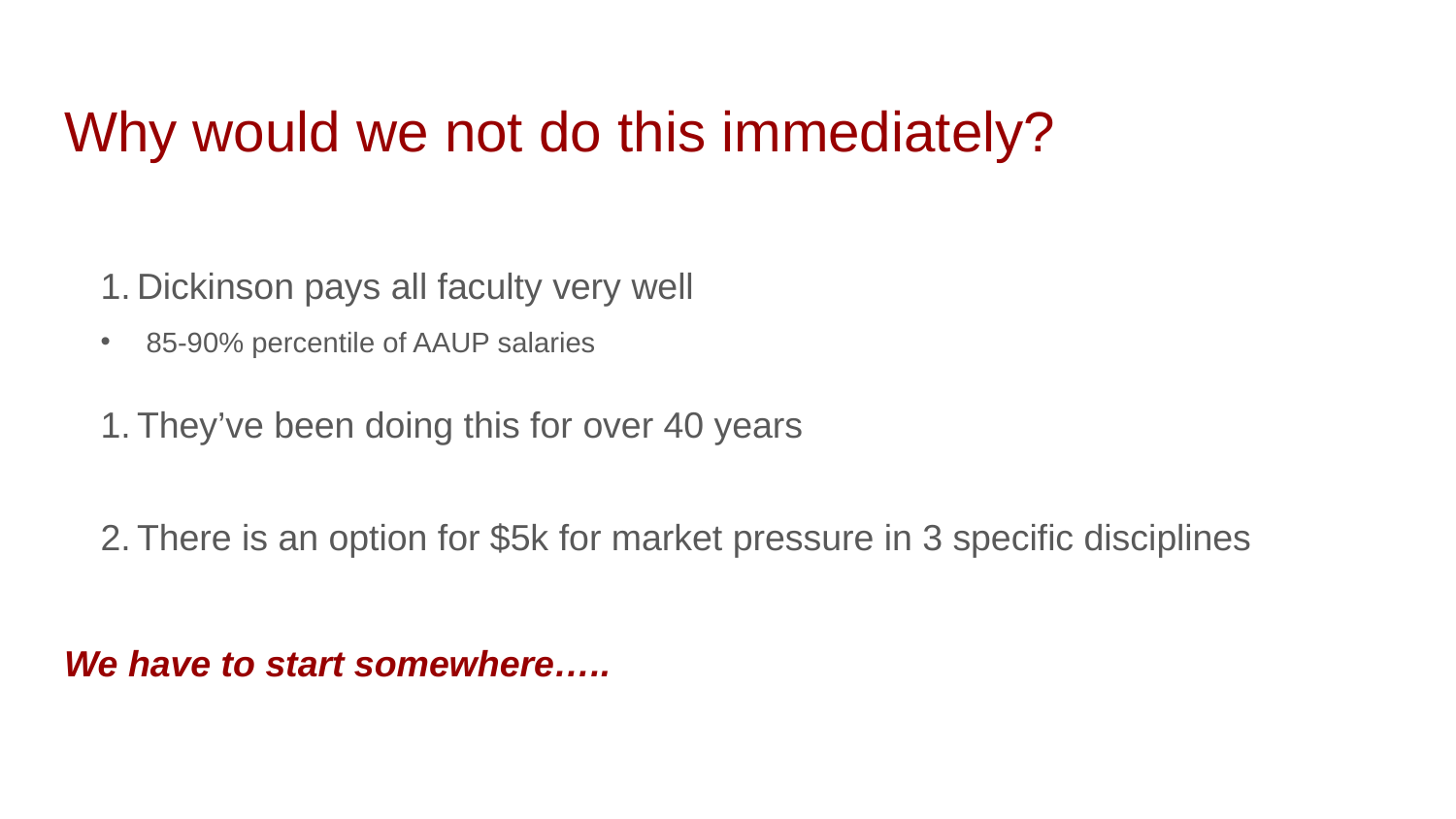

# Why would we not do this immediately?

Dickinson pays all faculty very well
85-90% percentile of AAUP salaries

They’ve been doing this for over 40 years

There is an option for $5k for market pressure in 3 specific disciplines

We have to start somewhere…..